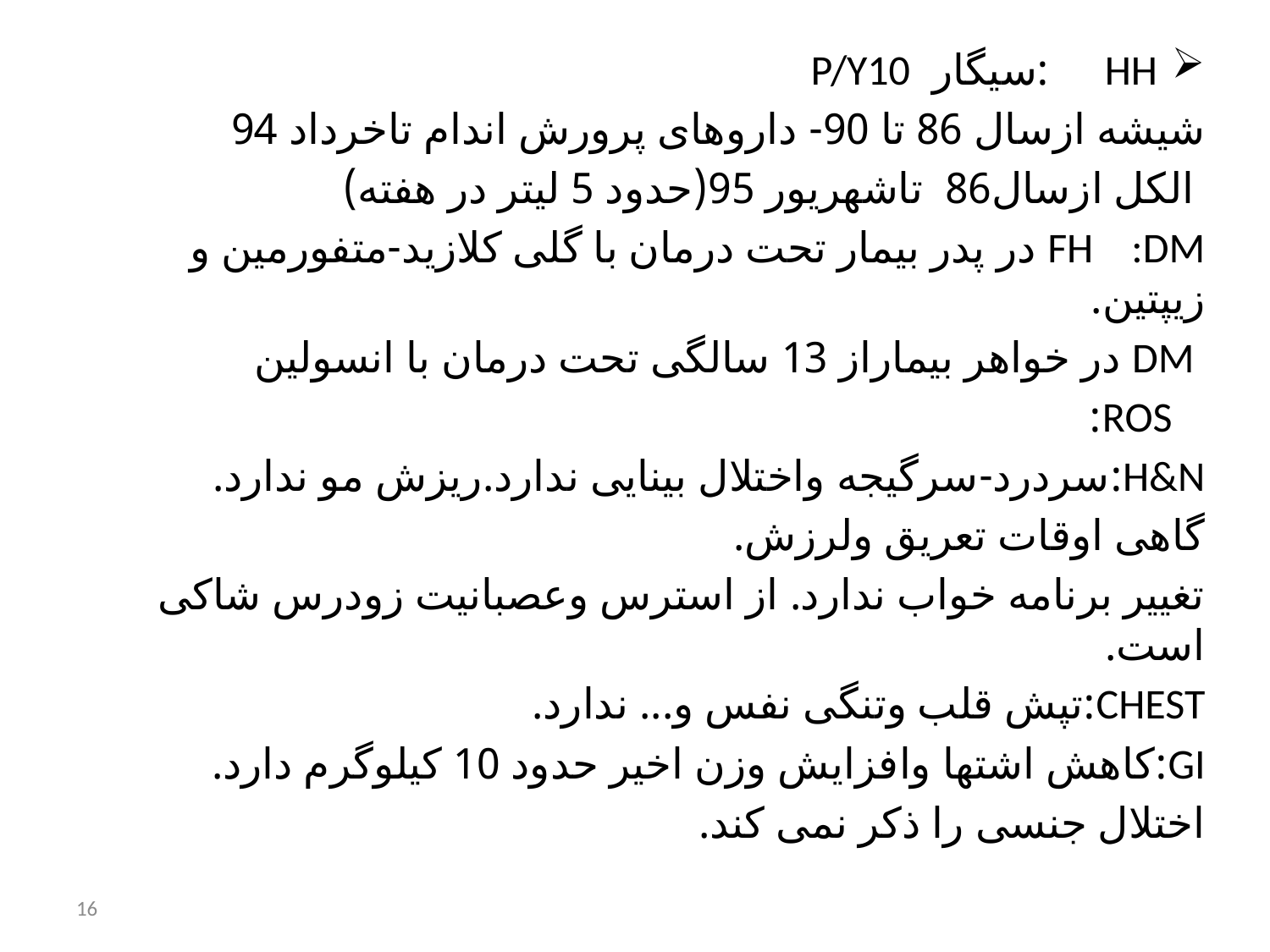

HH     :سیگار  P/Y10
شیشه ازسال 86 تا 90- داروهای پرورش اندام تاخرداد 94
 الکل ازسال86  تاشهریور 95(حدود 5 لیتر در هفته)
FH    :DM در پدر بیمار تحت درمان با گلی کلازید-متفورمین و زیپتین.
 DM در خواهر بیماراز 13 سالگی تحت درمان با انسولین
   ROS:
H&N:سردرد-سرگیجه واختلال بینایی ندارد.ریزش مو ندارد.
گاهی اوقات تعریق ولرزش.
تغییر برنامه خواب ندارد. از استرس وعصبانیت زودرس شاکی است.
CHEST:تپش قلب وتنگی نفس و... ندارد.
GI:کاهش اشتها وافزایش وزن اخیر حدود 10 کیلوگرم دارد.
اختلال جنسی را ذکر نمی کند.
16